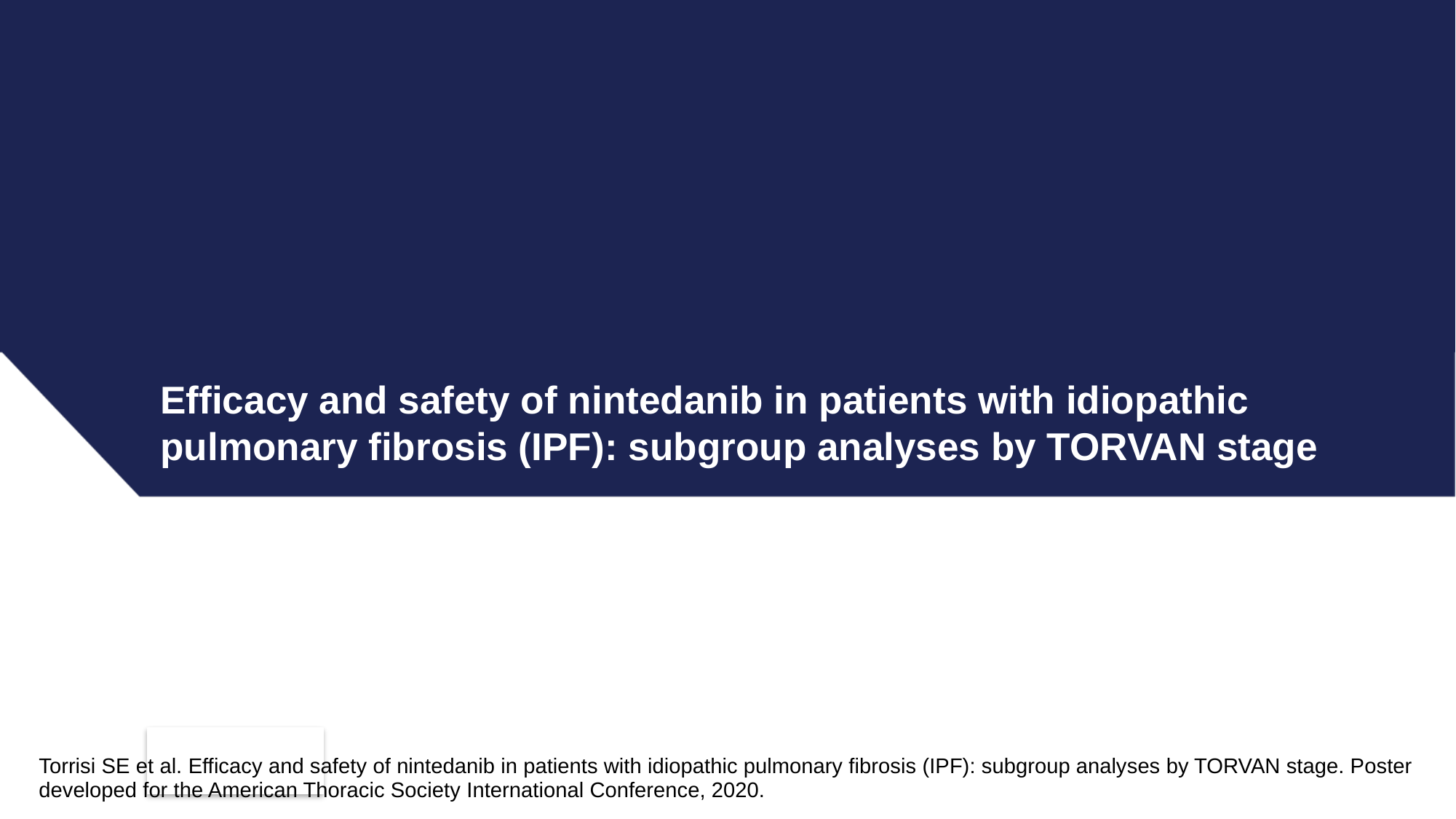

# Efficacy and safety of nintedanib in patients with idiopathic pulmonary fibrosis (IPF): subgroup analyses by TORVAN stage
Torrisi SE et al. Efficacy and safety of nintedanib in patients with idiopathic pulmonary fibrosis (IPF): subgroup analyses by TORVAN stage. Poster developed for the American Thoracic Society International Conference, 2020.